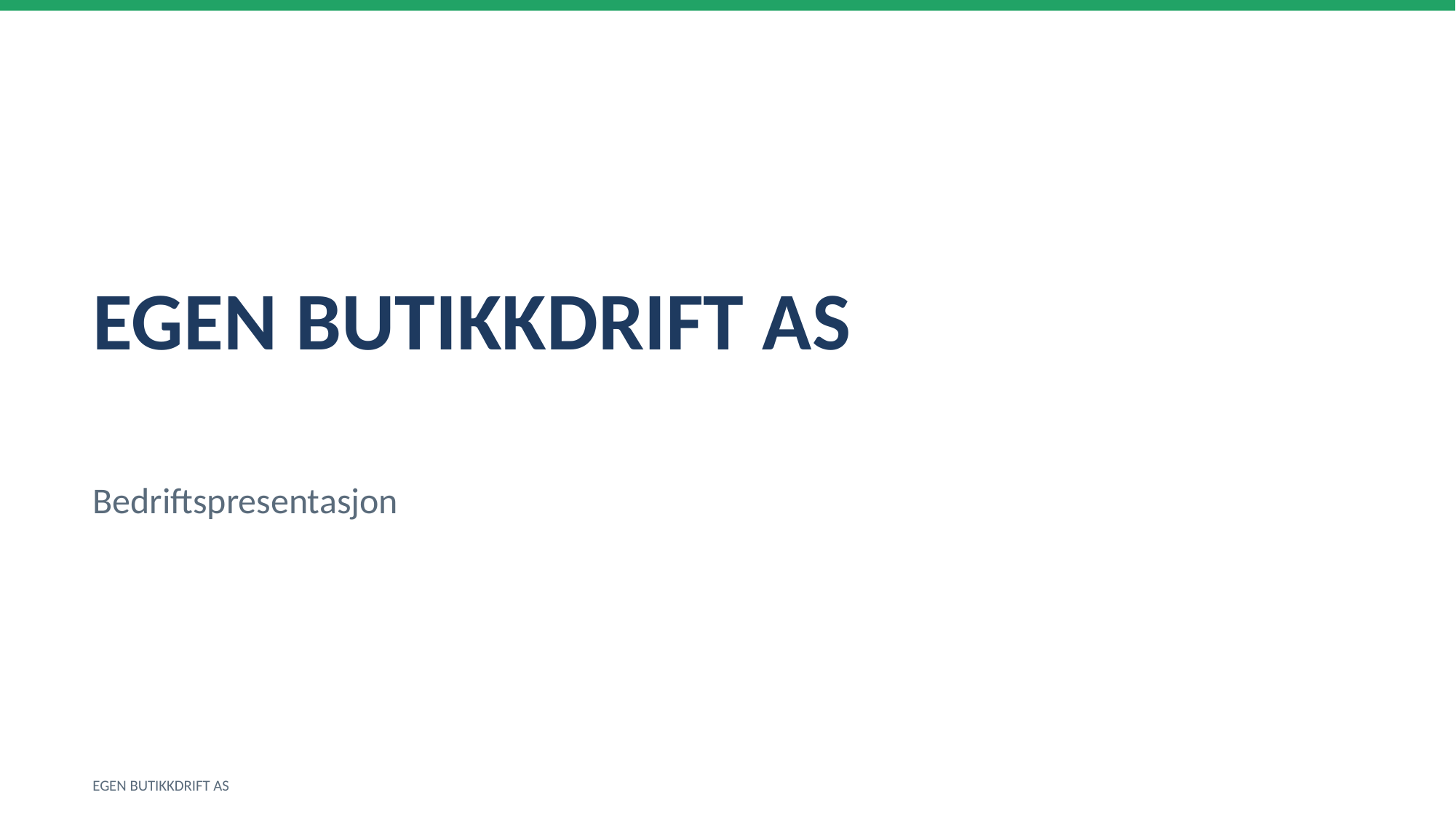

EGEN BUTIKKDRIFT AS
Bedriftspresentasjon
EGEN BUTIKKDRIFT AS